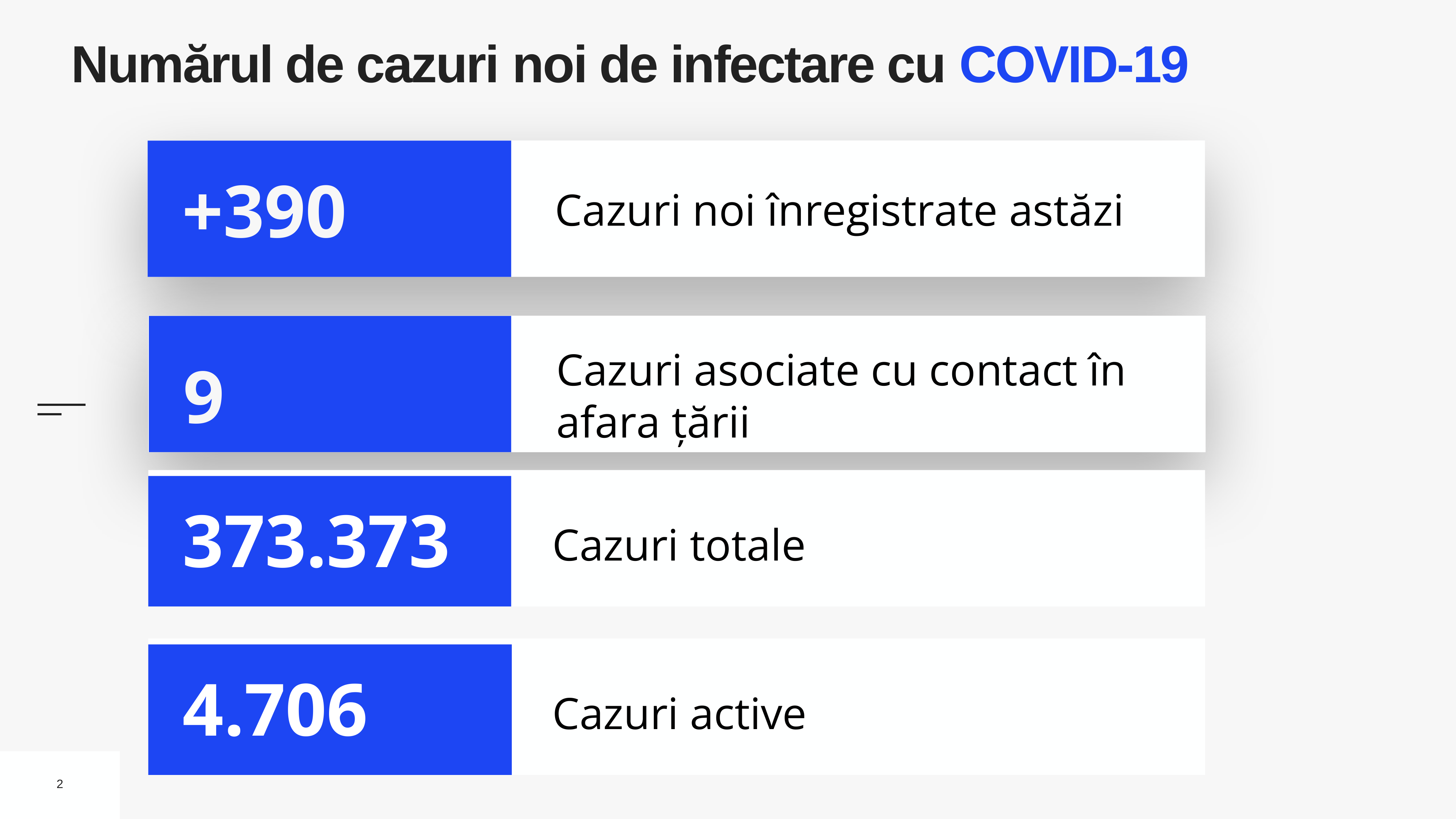

# Numărul de cazuri noi de infectare cu COVID-19

Cazuri noi înregistrate astăzi

+390

Cazuri asociate cu contact în afara țării

9

Cazuri totale

373.373

Cazuri active

4.706
2